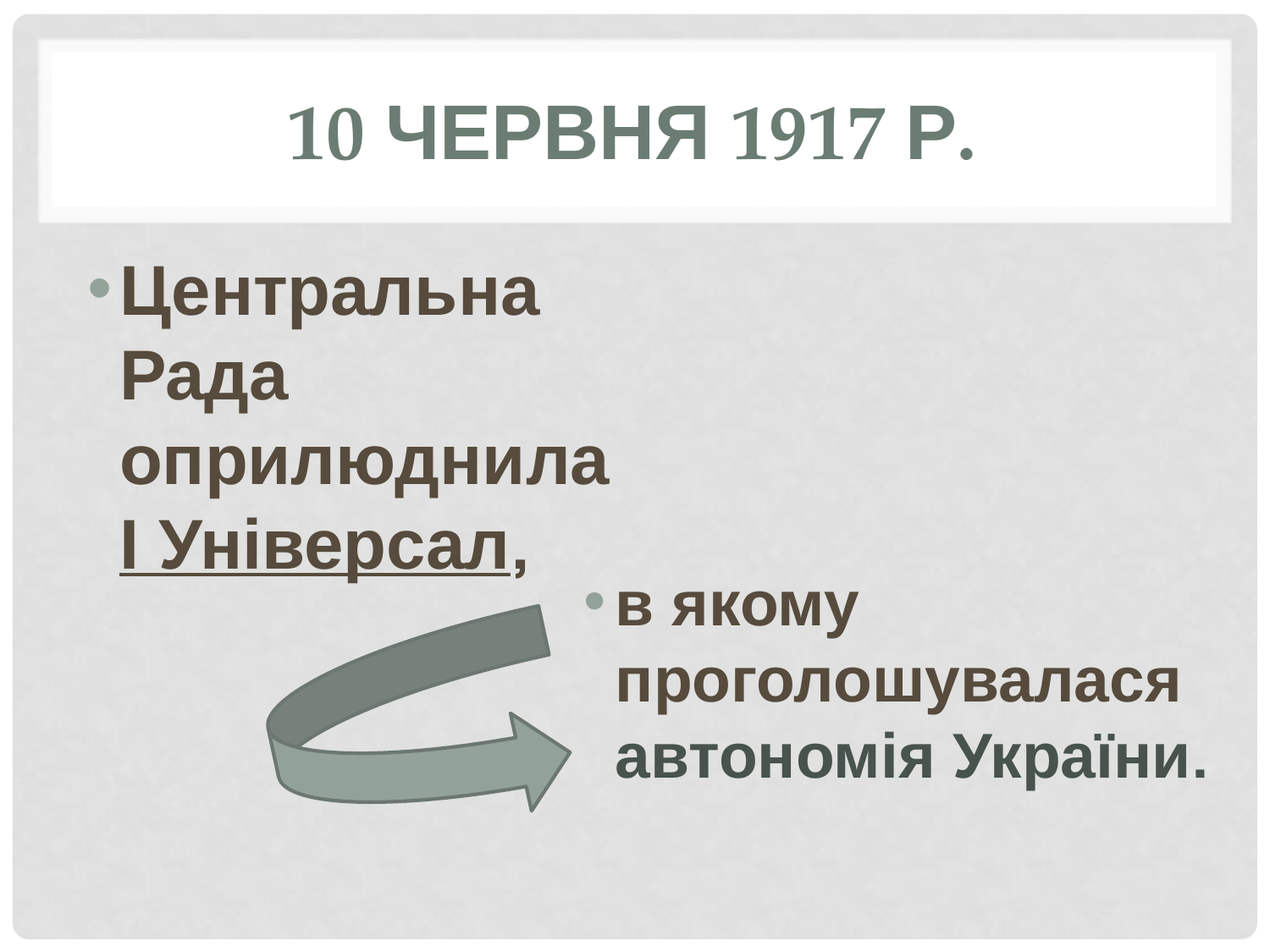

# 10 червня 1917 р.
Центральна Рада оприлюднила І Універсал,
в якому проголошувалася автономія України.